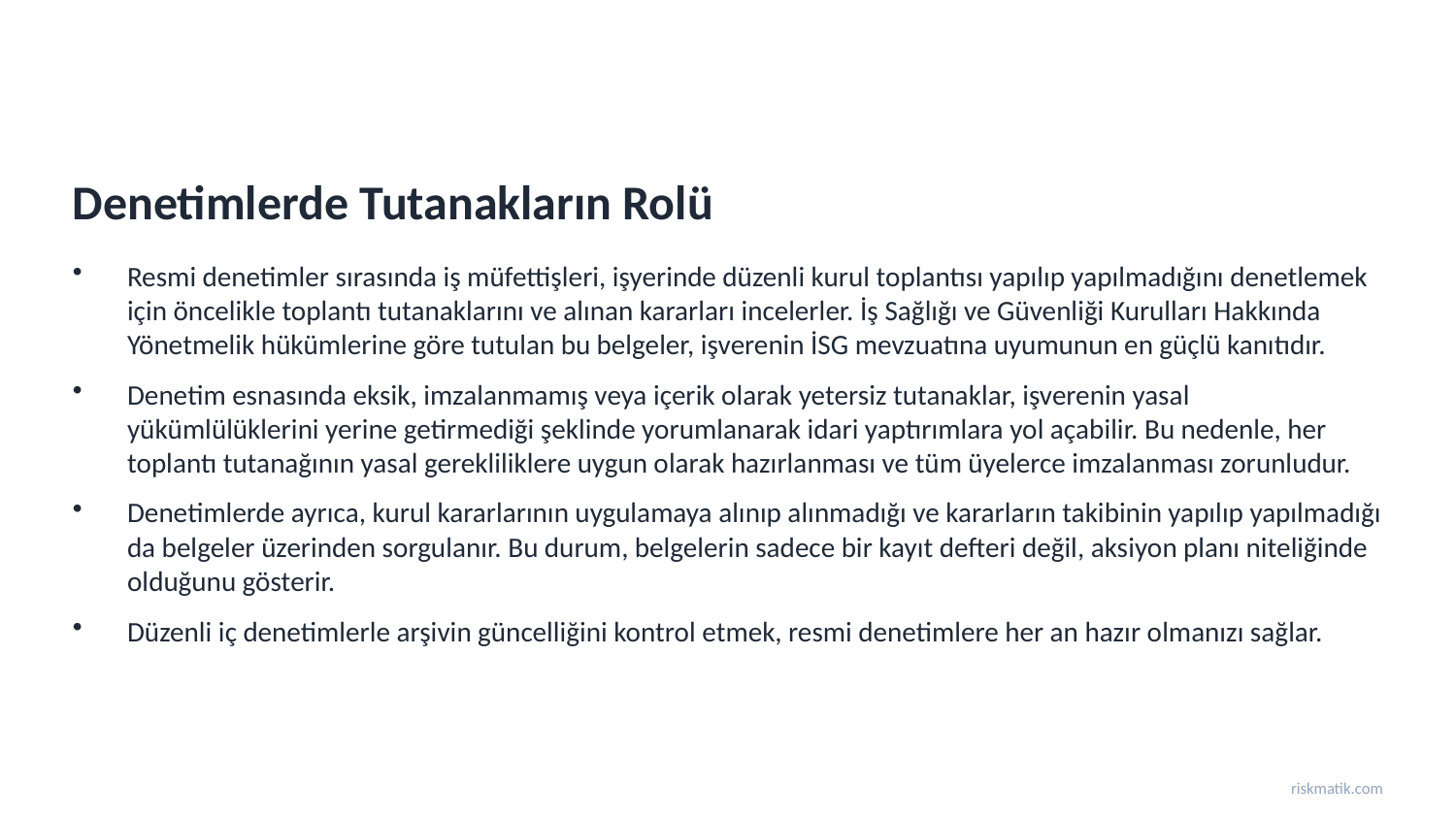

Denetimlerde Tutanakların Rolü
Resmi denetimler sırasında iş müfettişleri, işyerinde düzenli kurul toplantısı yapılıp yapılmadığını denetlemek için öncelikle toplantı tutanaklarını ve alınan kararları incelerler. İş Sağlığı ve Güvenliği Kurulları Hakkında Yönetmelik hükümlerine göre tutulan bu belgeler, işverenin İSG mevzuatına uyumunun en güçlü kanıtıdır.
Denetim esnasında eksik, imzalanmamış veya içerik olarak yetersiz tutanaklar, işverenin yasal yükümlülüklerini yerine getirmediği şeklinde yorumlanarak idari yaptırımlara yol açabilir. Bu nedenle, her toplantı tutanağının yasal gerekliliklere uygun olarak hazırlanması ve tüm üyelerce imzalanması zorunludur.
Denetimlerde ayrıca, kurul kararlarının uygulamaya alınıp alınmadığı ve kararların takibinin yapılıp yapılmadığı da belgeler üzerinden sorgulanır. Bu durum, belgelerin sadece bir kayıt defteri değil, aksiyon planı niteliğinde olduğunu gösterir.
Düzenli iç denetimlerle arşivin güncelliğini kontrol etmek, resmi denetimlere her an hazır olmanızı sağlar.
riskmatik.com